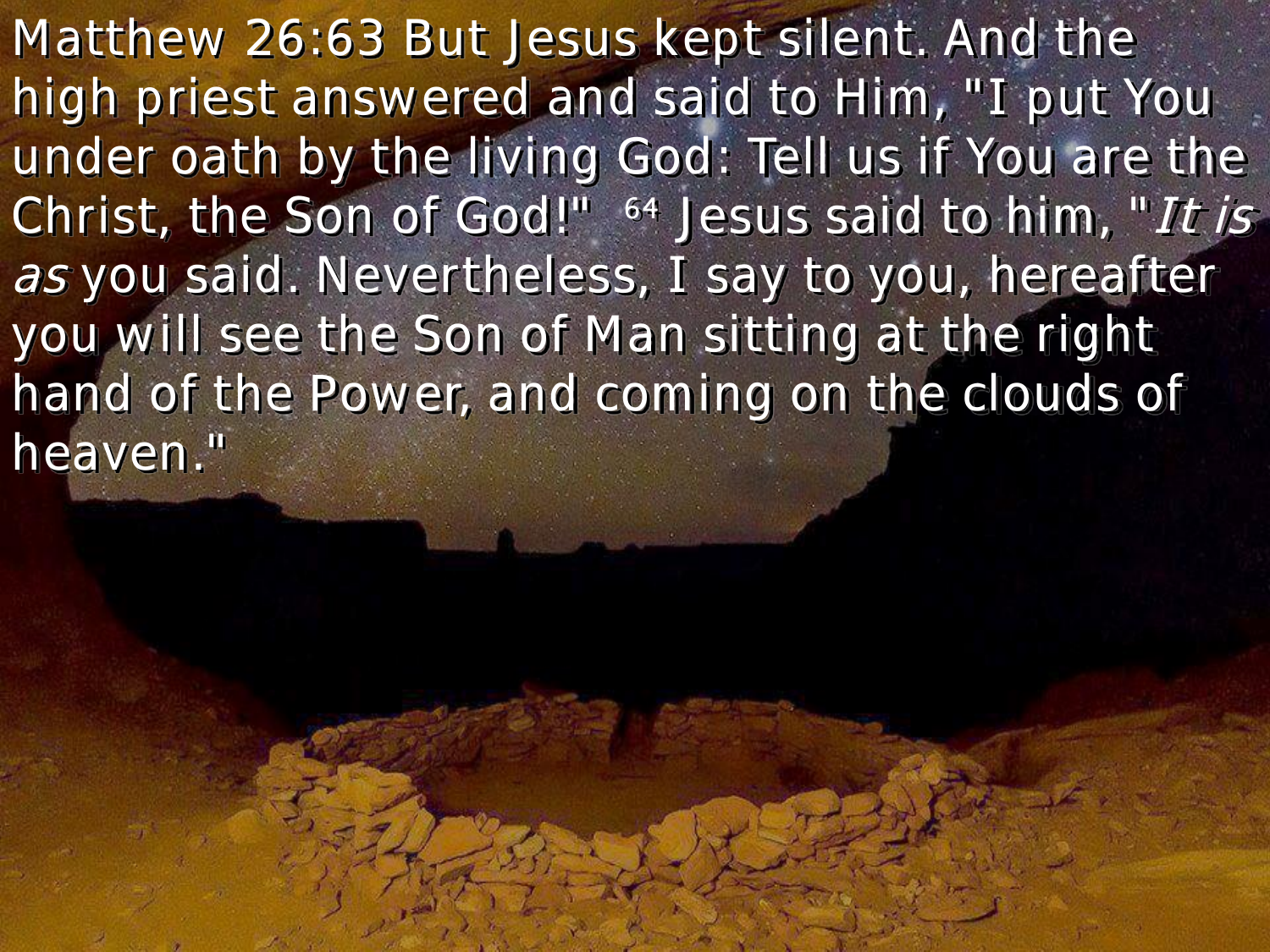

Matthew 26:63 But Jesus kept silent. And the high priest answered and said to Him, "I put You under oath by the living God: Tell us if You are the Christ, the Son of God!"  64 Jesus said to him, "It is as you said. Nevertheless, I say to you, hereafter you will see the Son of Man sitting at the right hand of the Power, and coming on the clouds of heaven."